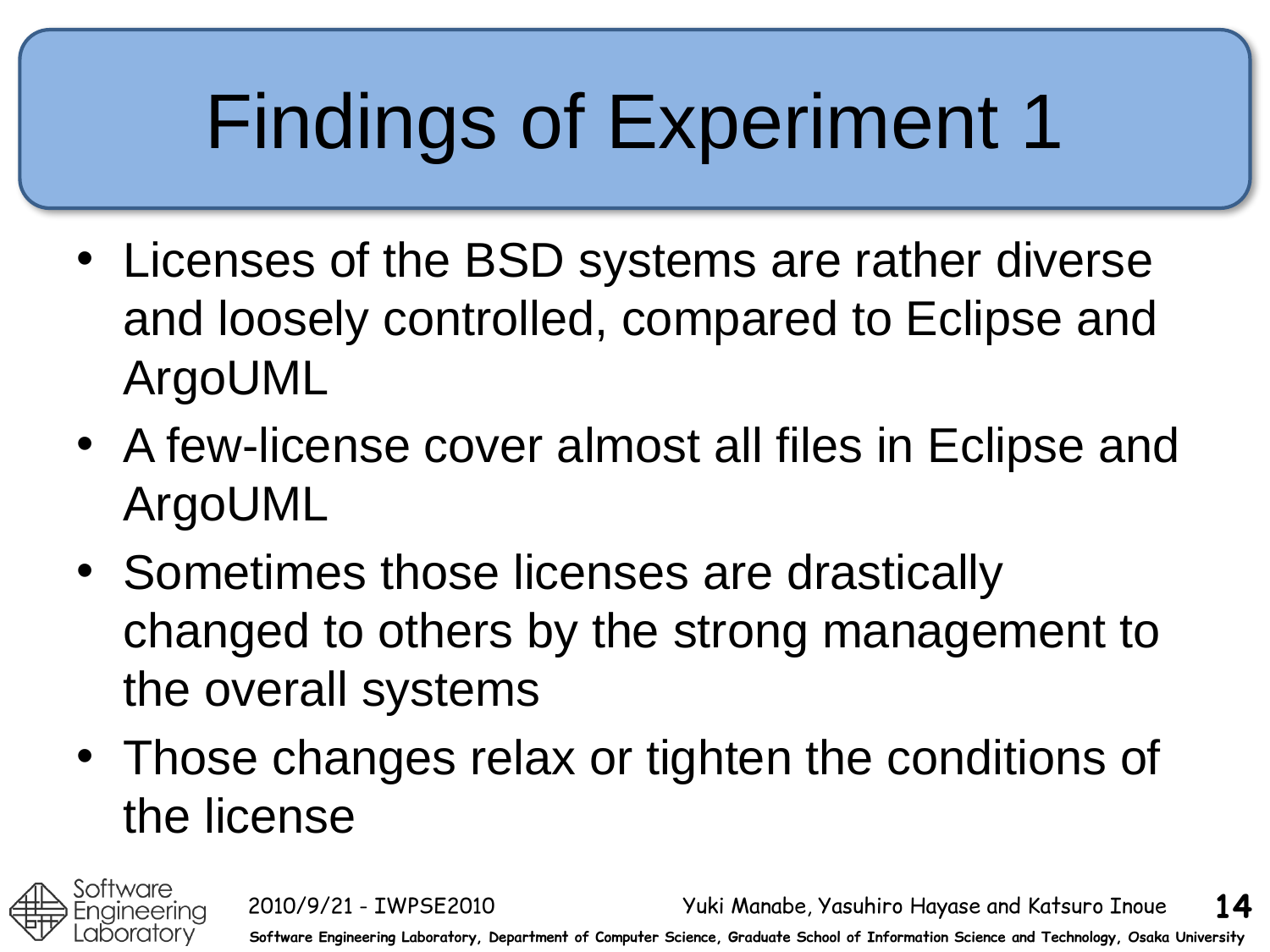

# Findings of Experiment 1
Licenses of the BSD systems are rather diverse and loosely controlled, compared to Eclipse and ArgoUML
A few-license cover almost all files in Eclipse and ArgoUML
Sometimes those licenses are drastically changed to others by the strong management to the overall systems
Those changes relax or tighten the conditions of the license
14
2010/9/21 - IWPSE2010
Yuki Manabe, Yasuhiro Hayase and Katsuro Inoue